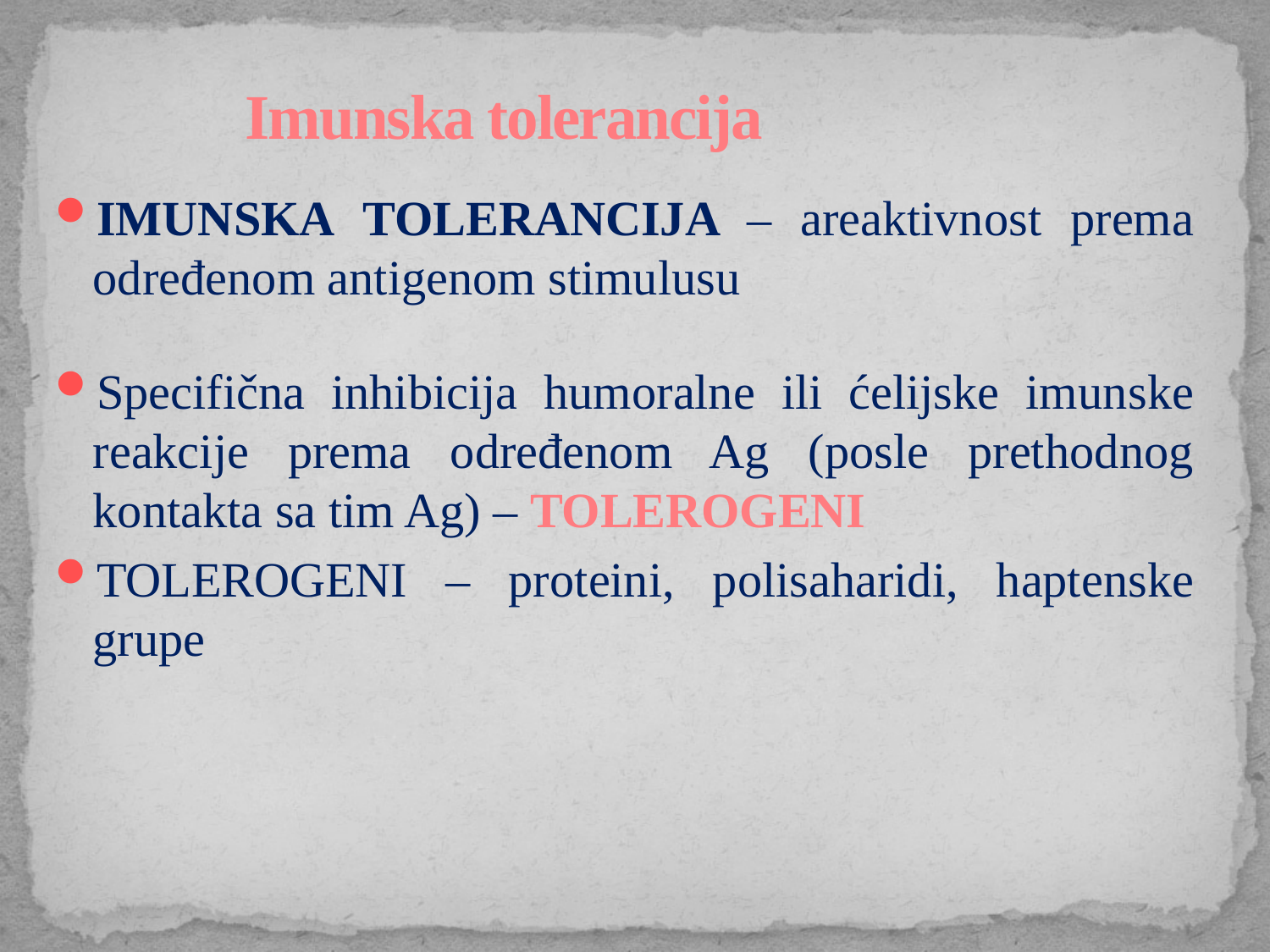

# Imunska tolerancija
IMUNSKA TOLERANCIJA – areaktivnost prema određenom antigenom stimulusu

Specifična inhibicija humoralne ili ćelijske imunske reakcije prema određenom Ag (posle prethodnog kontakta sa tim Ag) – TOLEROGENI
TOLEROGENI – proteini, polisaharidi, haptenske grupe